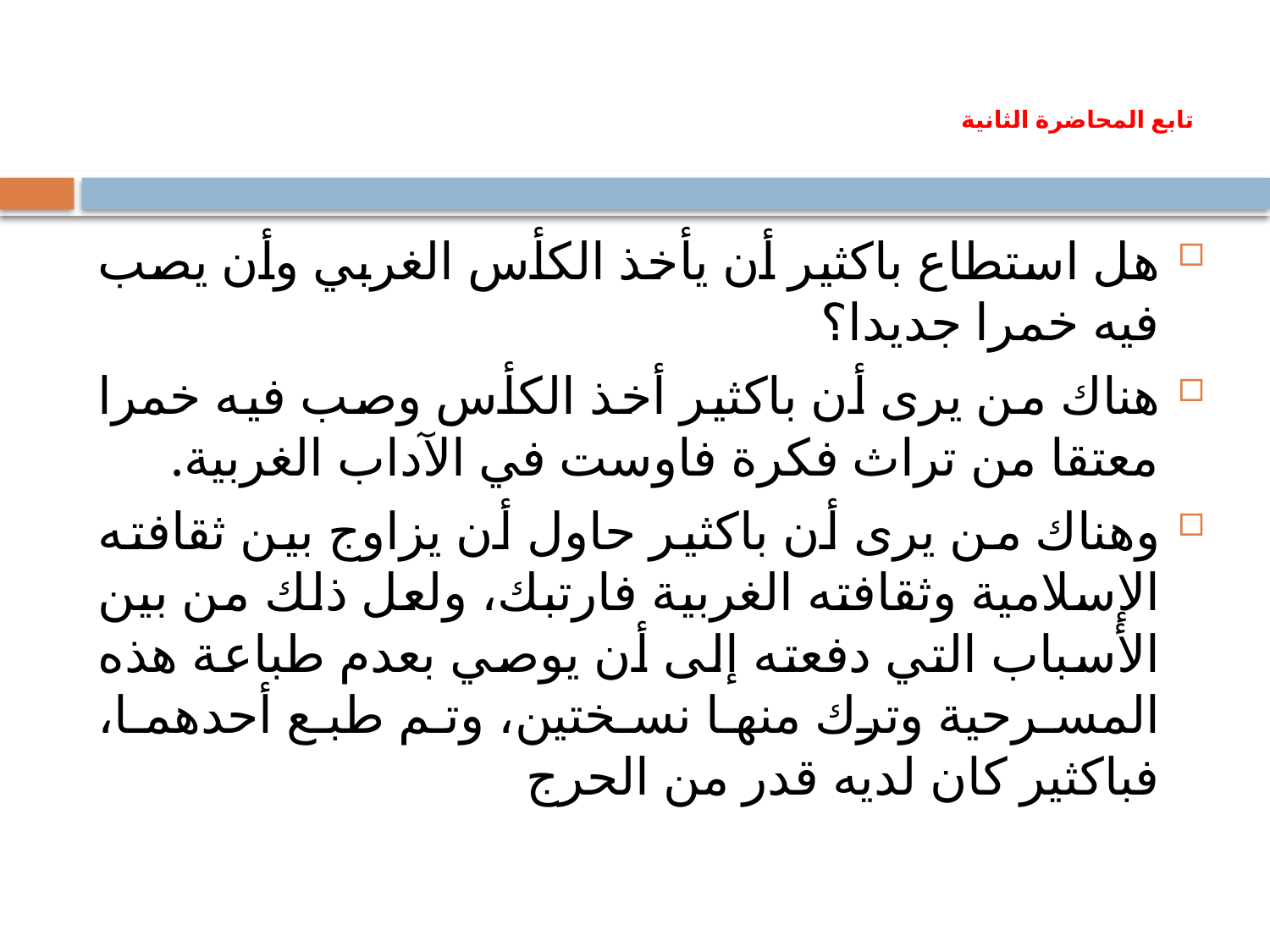

# تابع المحاضرة الثانية
هل استطاع باكثير أن يأخذ الكأس الغربي وأن يصب فيه خمرا جديدا؟
هناك من يرى أن باكثير أخذ الكأس وصب فيه خمرا معتقا من تراث فكرة فاوست في الآداب الغربية.
وهناك من يرى أن باكثير حاول أن يزاوج بين ثقافته الإسلامية وثقافته الغربية فارتبك، ولعل ذلك من بين الأسباب التي دفعته إلى أن يوصي بعدم طباعة هذه المسرحية وترك منها نسختين، وتم طبع أحدهما، فباكثير كان لديه قدر من الحرج